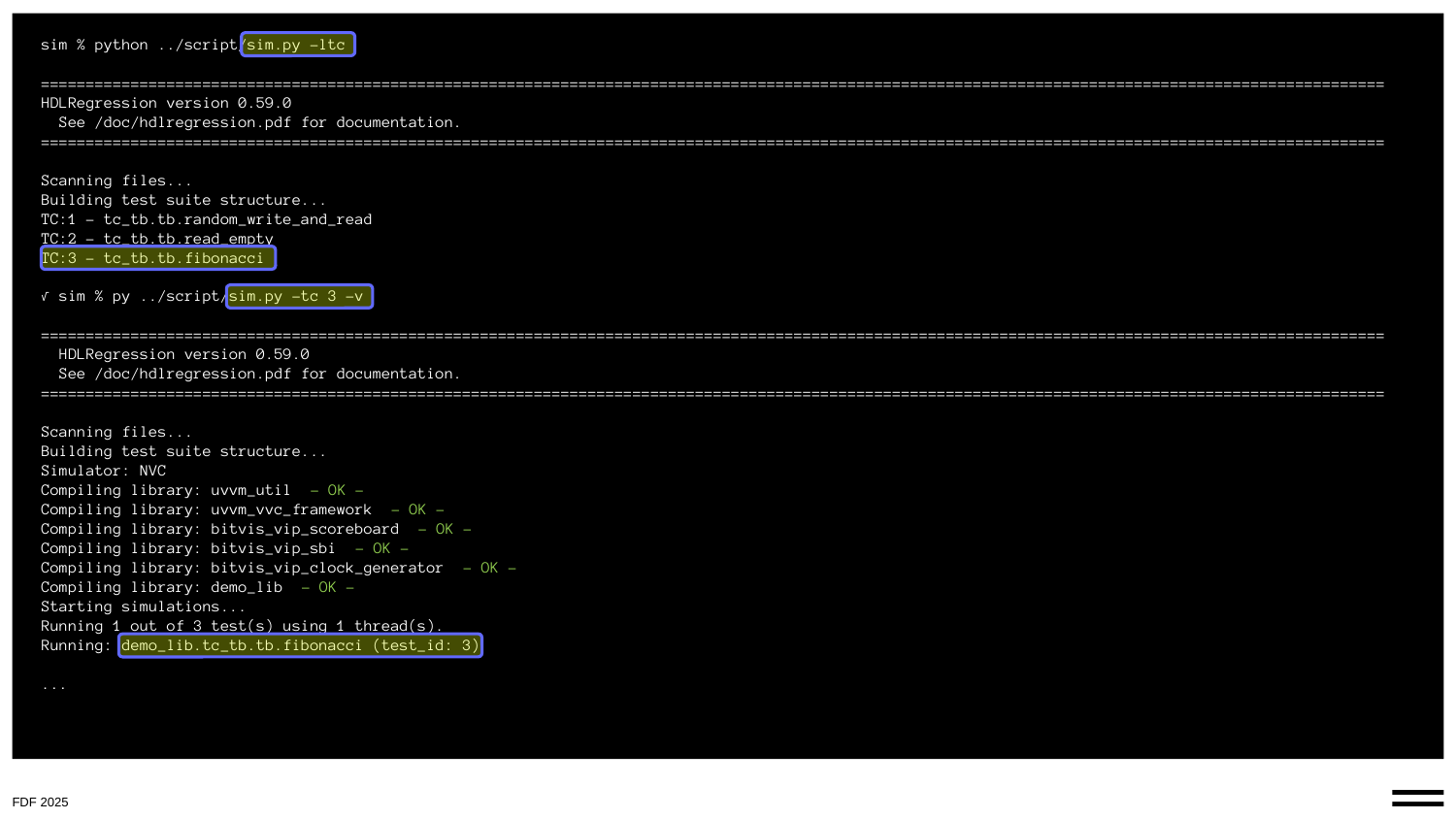

sim % python ../script/sim.py -ltc      
======================================================================================================================================================
HDLRegression version 0.59.0
  See /doc/hdlregression.pdf for documentation.
======================================================================================================================================================
Scanning files...
Building test suite structure...
TC:1 - tc_tb.tb.random_write_and_read
TC:2 - tc_tb.tb.read_empty
TC:3 - tc_tb.tb.fibonacci
√ sim % py ../script/sim.py -tc 3 -v
======================================================================================================================================================
  HDLRegression version 0.59.0
  See /doc/hdlregression.pdf for documentation.
======================================================================================================================================================
Scanning files...
Building test suite structure...
Simulator: NVC
Compiling library: uvvm_util  - OK -
Compiling library: uvvm_vvc_framework  - OK -
Compiling library: bitvis_vip_scoreboard  - OK -
Compiling library: bitvis_vip_sbi  - OK -
Compiling library: bitvis_vip_clock_generator  - OK -
Compiling library: demo_lib  - OK -
Starting simulations...
Running 1 out of 3 test(s) using 1 thread(s).
Running: demo_lib.tc_tb.tb.fibonacci (test_id: 3)
...

FDF 2025